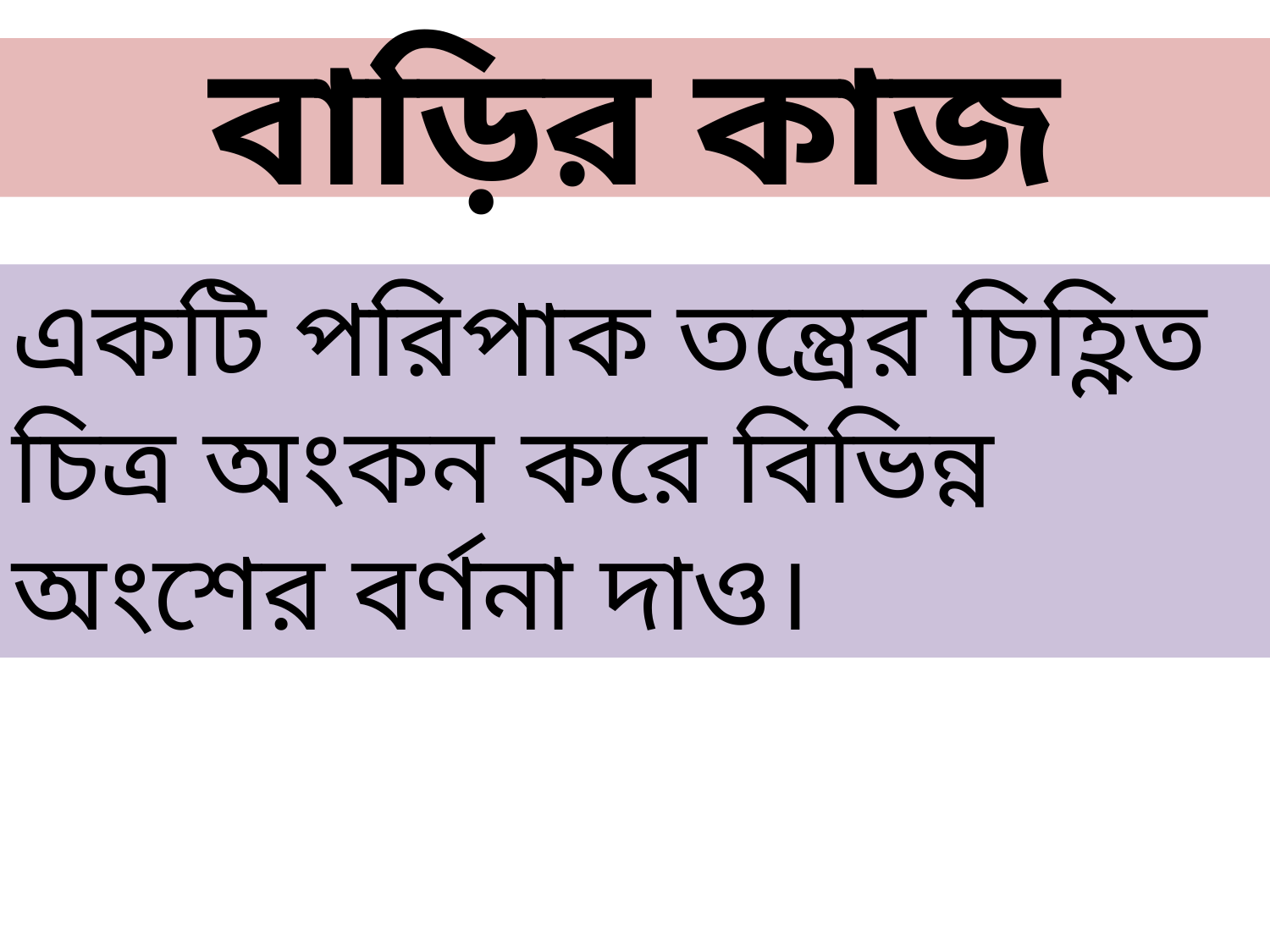

# বাড়ির কাজ
একটি পরিপাক তন্ত্রের চিহ্ণিত চিত্র অংকন করে বিভিন্ন অংশের বর্ণনা দাও।